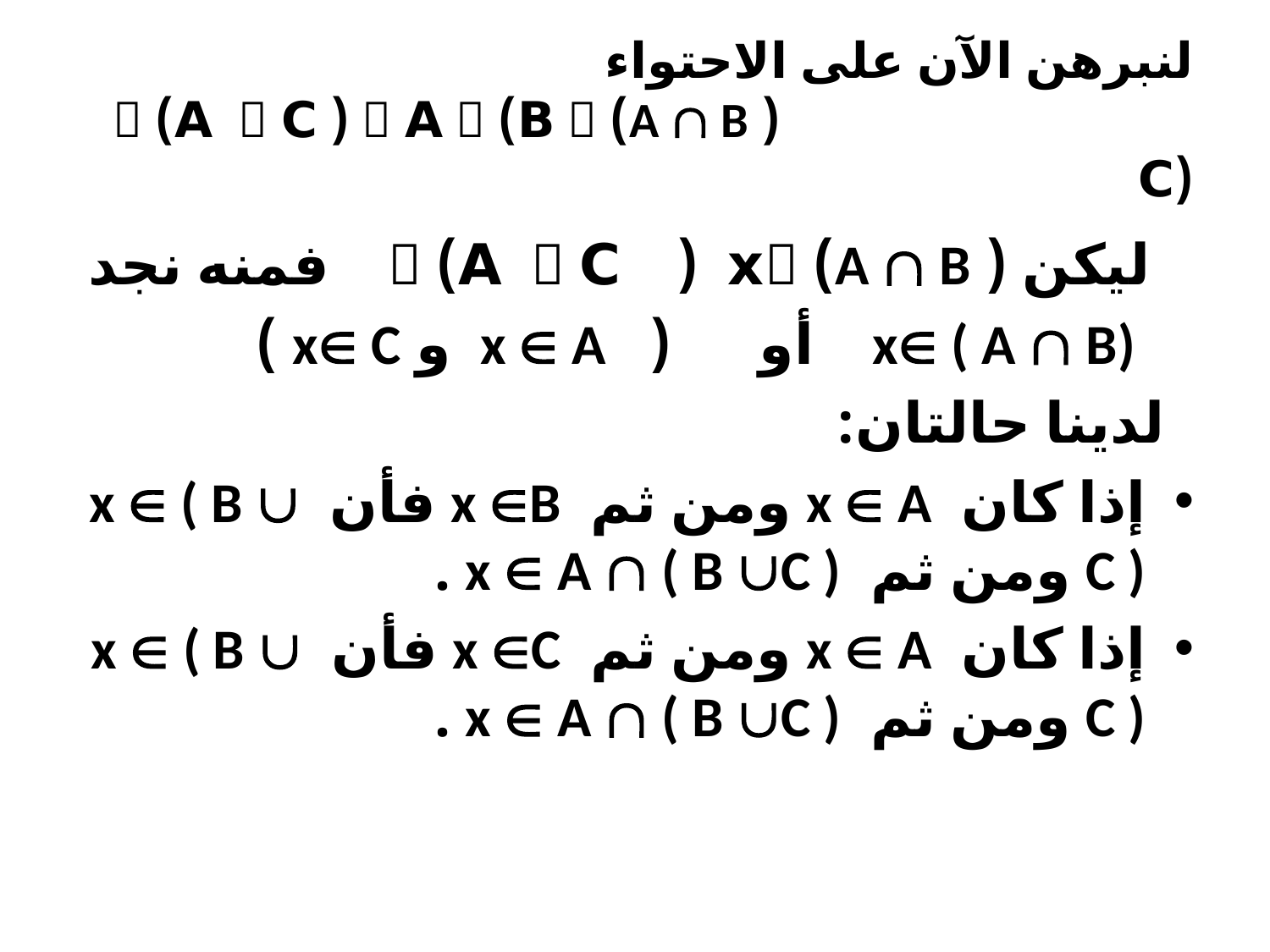

# لنبرهن الآن على الاحتواء ( A ∩ B) ∪ (A  ∩ C ) ⊂ A ∩ (B ∪ C)
   ليكن ( A ∩ B) ∪ (A  ∩ C )  x ∈    فمنه نجد
    x∈ ( A ∩ B)    أو      (   x ∈ A  و x∈ C )
  لدينا حالتان:
إذا كان  x ∈ A ومن ثم  x ∈B فأن  x ∈ ( B ∪ C ) ومن ثم  x ∈ A ∩ ( B ∪C ) .
إذا كان  x ∈ A ومن ثم  x ∈C فأن  x ∈ ( B ∪ C ) ومن ثم  x ∈ A ∩ ( B ∪C ) .